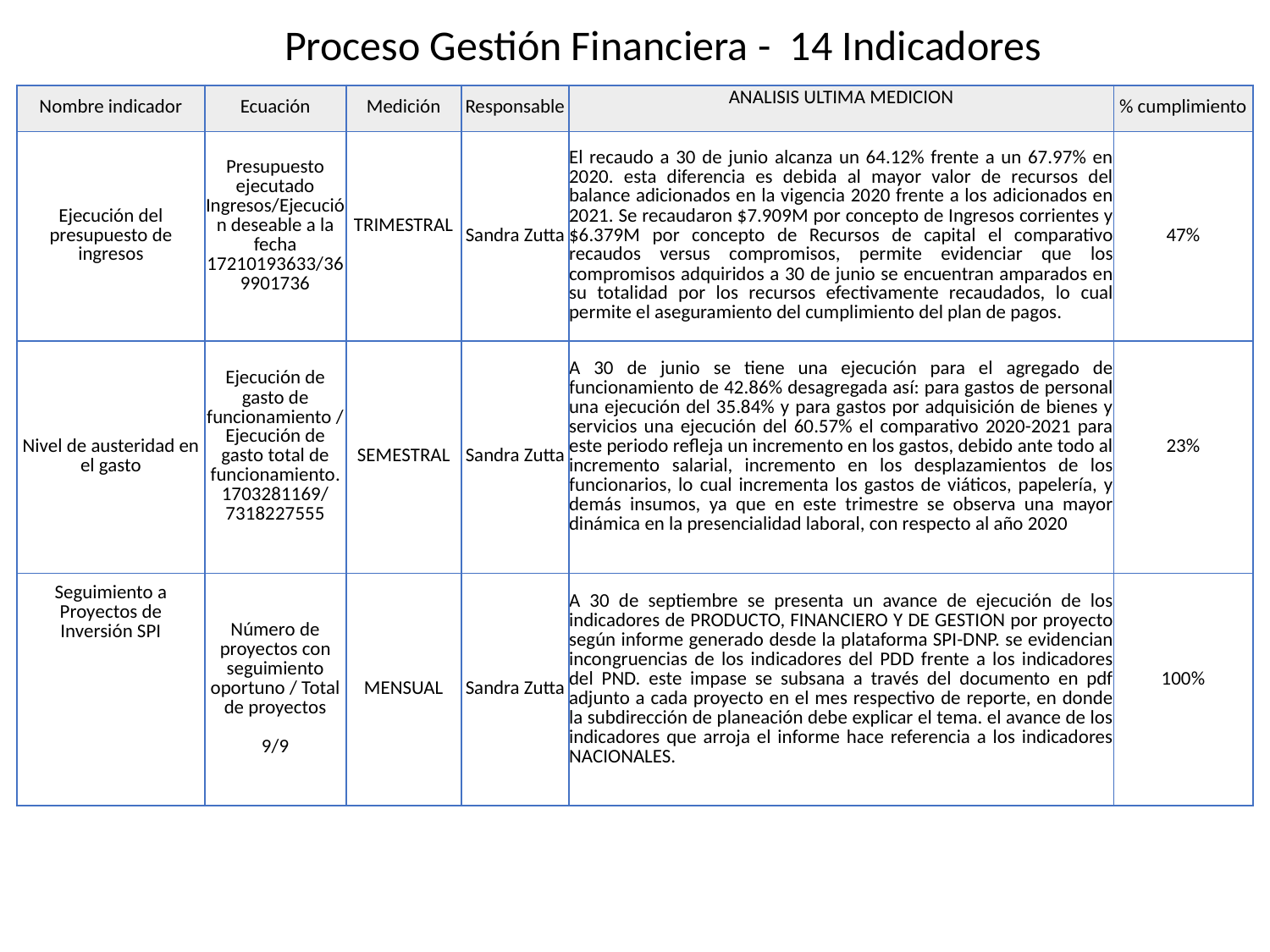

Proceso Gestión Financiera -  14 Indicadores
| Nombre indicador | Ecuación | Medición | Responsable | ANALISIS ULTIMA MEDICION | % cumplimiento |
| --- | --- | --- | --- | --- | --- |
| Ejecución del presupuesto de ingresos | Presupuesto ejecutado Ingresos/Ejecución deseable a la fecha 17210193633/369901736 | TRIMESTRAL | Sandra Zutta | El recaudo a 30 de junio alcanza un 64.12% frente a un 67.97% en 2020. esta diferencia es debida al mayor valor de recursos del balance adicionados en la vigencia 2020 frente a los adicionados en 2021. Se recaudaron $7.909M por concepto de Ingresos corrientes y $6.379M por concepto de Recursos de capital el comparativo recaudos versus compromisos, permite evidenciar que los compromisos adquiridos a 30 de junio se encuentran amparados en su totalidad por los recursos efectivamente recaudados, lo cual permite el aseguramiento del cumplimiento del plan de pagos. | 47% |
| Nivel de austeridad en el gasto | Ejecución de gasto de funcionamiento / Ejecución de gasto total de funcionamiento. 1703281169/ 7318227555 | SEMESTRAL | Sandra Zutta | A 30 de junio se tiene una ejecución para el agregado de funcionamiento de 42.86% desagregada así: para gastos de personal una ejecución del 35.84% y para gastos por adquisición de bienes y servicios una ejecución del 60.57% el comparativo 2020-2021 para este periodo refleja un incremento en los gastos, debido ante todo al incremento salarial, incremento en los desplazamientos de los funcionarios, lo cual incrementa los gastos de viáticos, papelería, y demás insumos, ya que en este trimestre se observa una mayor dinámica en la presencialidad laboral, con respecto al año 2020 | 23% |
| Seguimiento a Proyectos de Inversión SPI | Número de proyectos con seguimiento oportuno / Total de proyectos 9/9 | MENSUAL | Sandra Zutta | A 30 de septiembre se presenta un avance de ejecución de los indicadores de PRODUCTO, FINANCIERO Y DE GESTION por proyecto según informe generado desde la plataforma SPI-DNP. se evidencian incongruencias de los indicadores del PDD frente a los indicadores del PND. este impase se subsana a través del documento en pdf adjunto a cada proyecto en el mes respectivo de reporte, en donde la subdirección de planeación debe explicar el tema. el avance de los indicadores que arroja el informe hace referencia a los indicadores NACIONALES. | 100% |